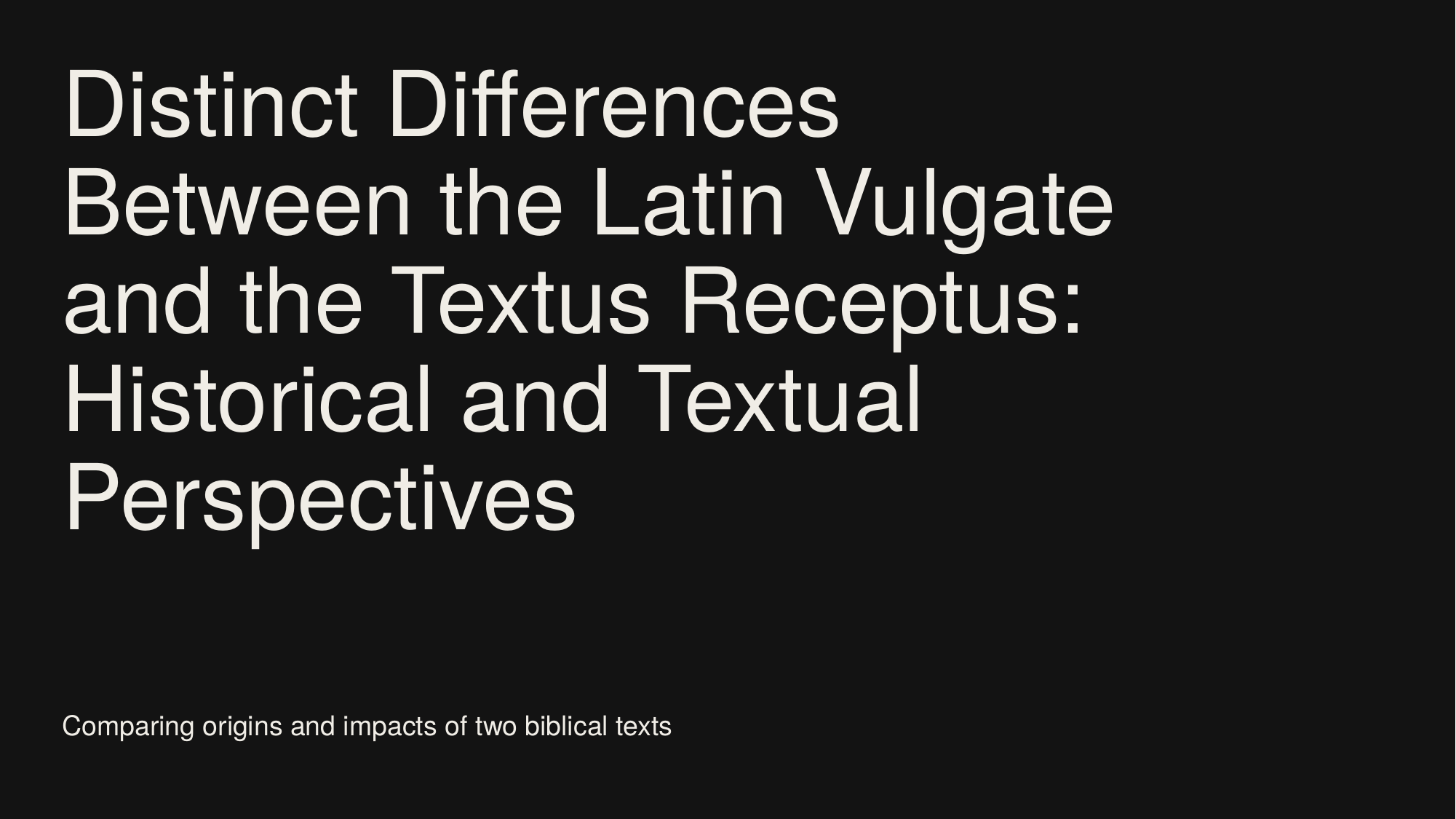

# Distinct Differences Between the Latin Vulgate and the Textus Receptus: Historical and Textual Perspectives
Comparing origins and impacts of two biblical texts